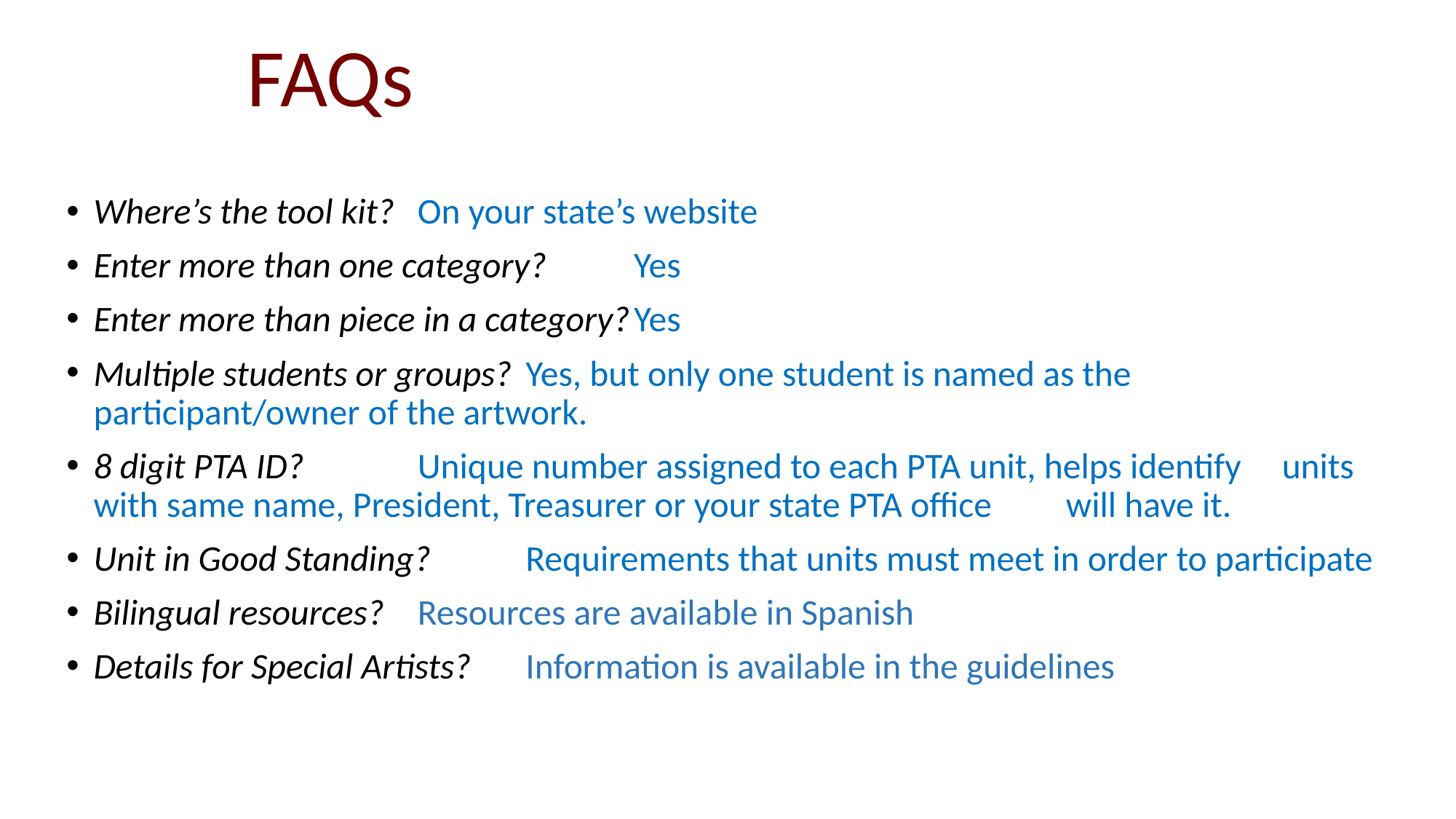

# FAQs
Where’s the tool kit?		On your state’s website
Enter more than one category?			Yes
Enter more than piece in a category?		Yes
Multiple students or groups?	Yes, but only one student is named as the 							participant/owner of the artwork.
8 digit PTA ID?  	Unique number assigned to each PTA unit, helps identify 					units with same name, President, Treasurer or your state PTA office 			will have it.
Unit in Good Standing?  	Requirements that units must meet in order to participate
Bilingual resources?		Resources are available in Spanish
Details for Special Artists?	Information is available in the guidelines